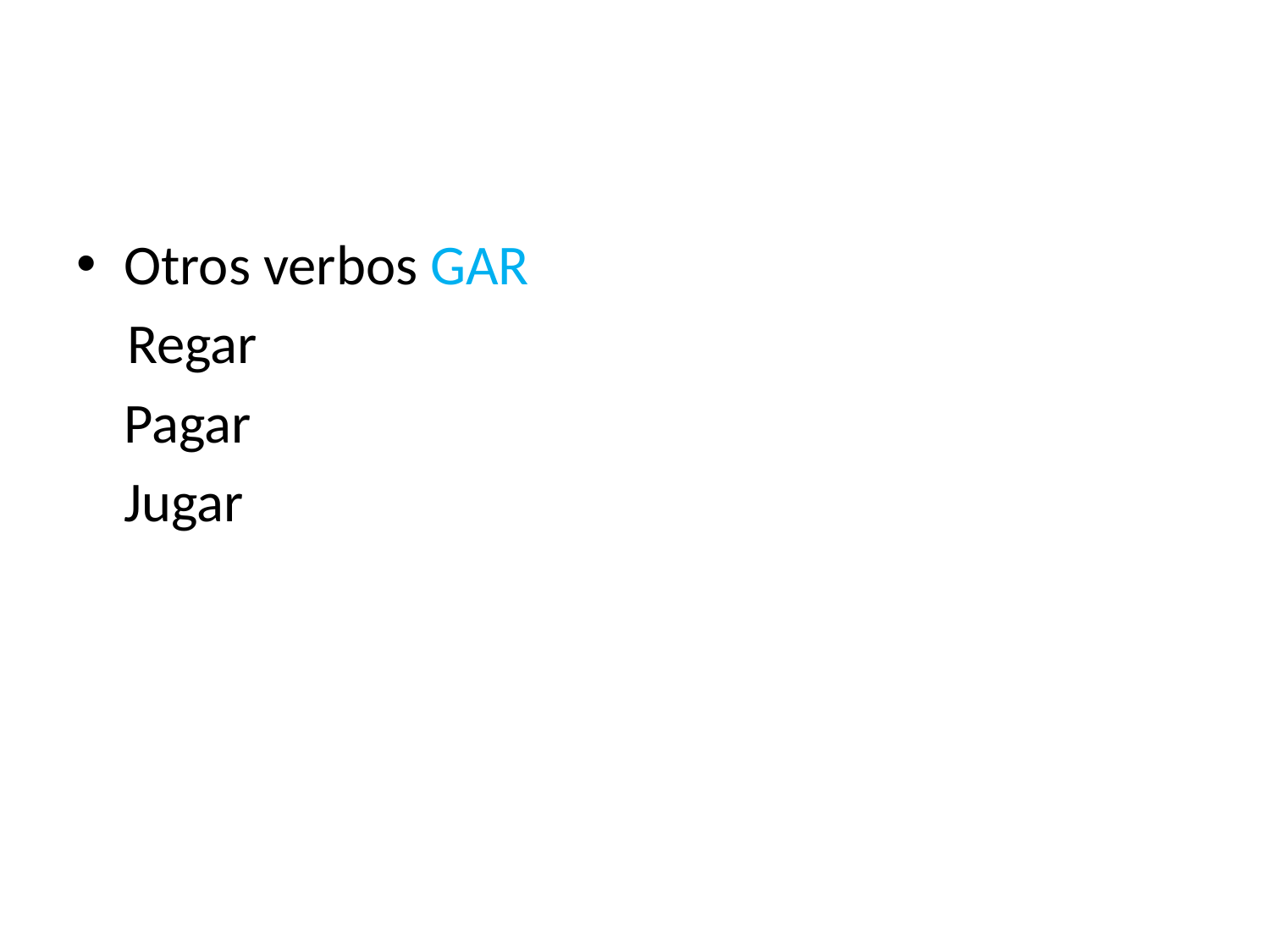

#
Otros verbos GAR
    Regar
	Pagar
	Jugar